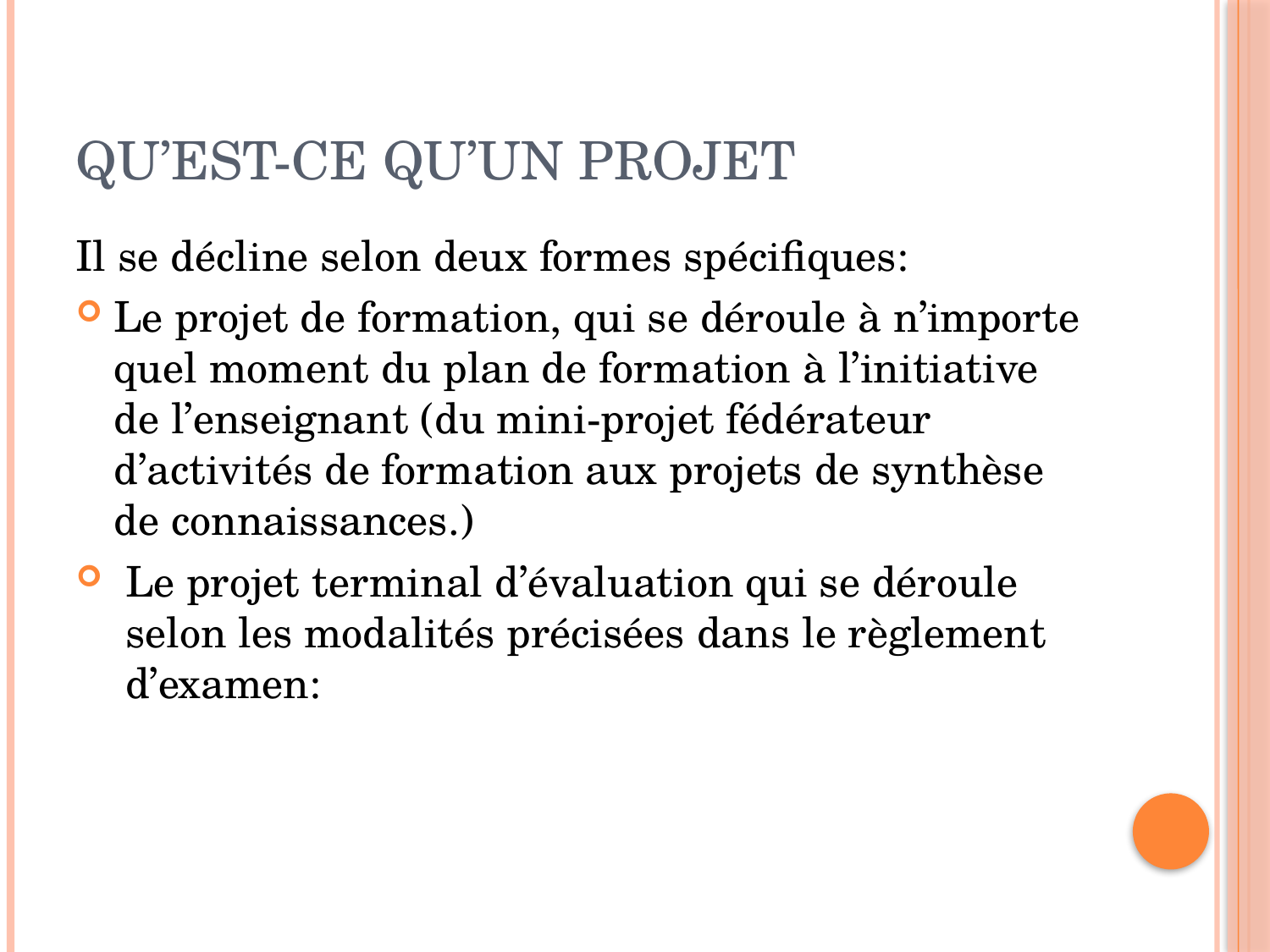

# Qu’est-ce qu’un projet
Il se décline selon deux formes spécifiques:
Le projet de formation, qui se déroule à n’importe quel moment du plan de formation à l’initiative de l’enseignant (du mini-projet fédérateur d’activités de formation aux projets de synthèse de connaissances.)
Le projet terminal d’évaluation qui se déroule selon les modalités précisées dans le règlement d’examen: